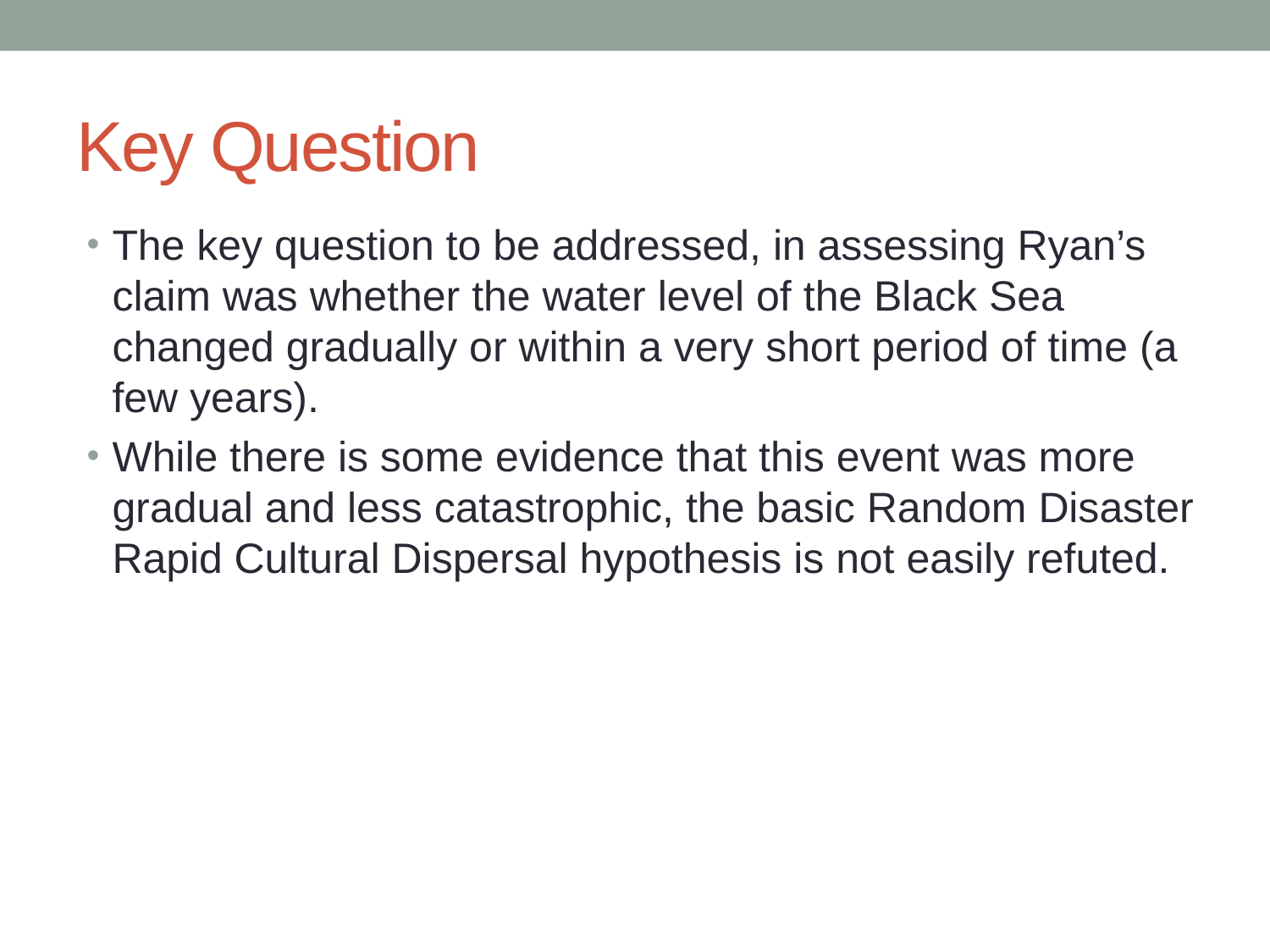

# Key Question
The key question to be addressed, in assessing Ryan’s claim was whether the water level of the Black Sea changed gradually or within a very short period of time (a few years).
While there is some evidence that this event was more gradual and less catastrophic, the basic Random Disaster Rapid Cultural Dispersal hypothesis is not easily refuted.